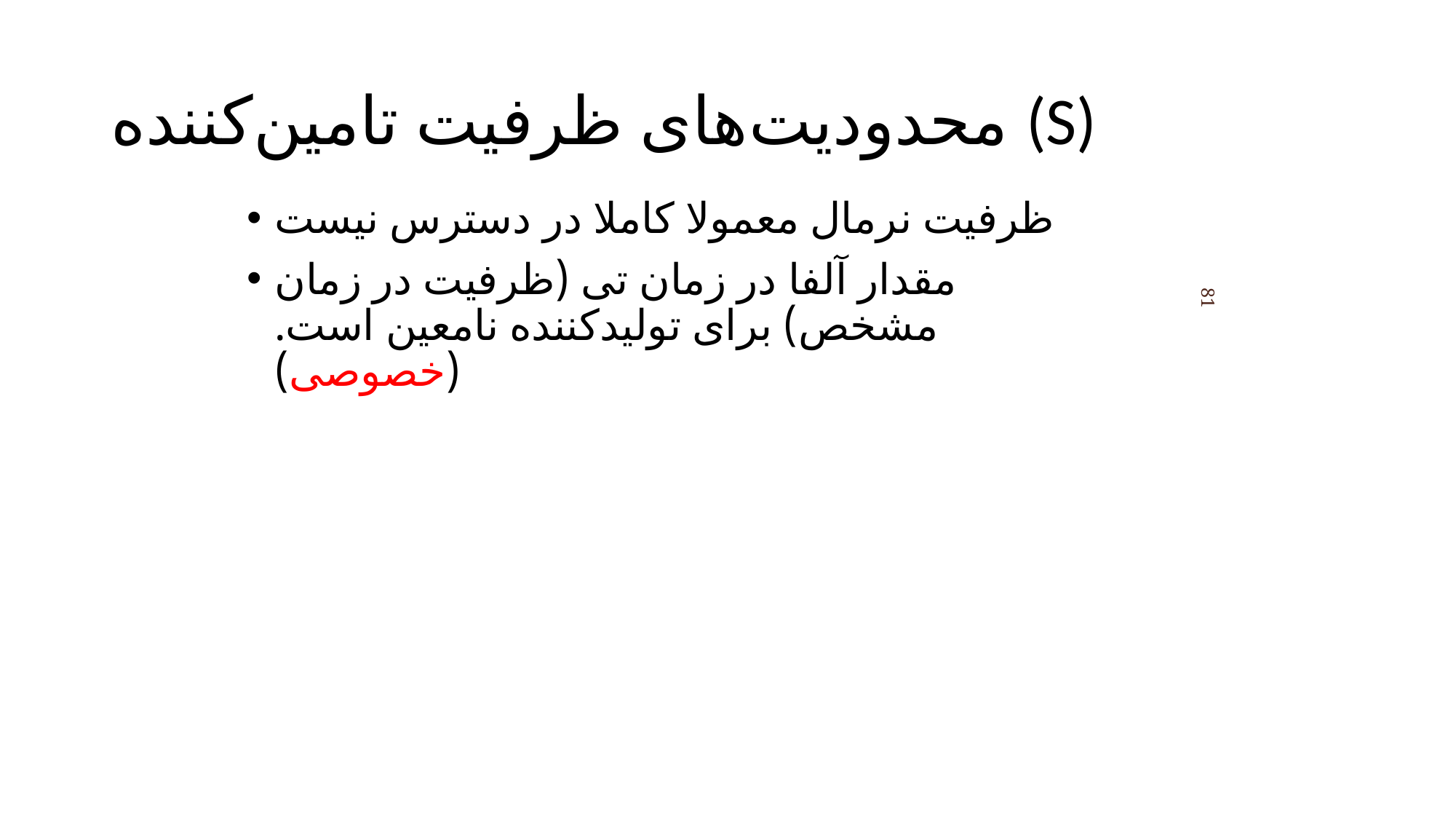

# محدودیت‌های ظرفیت تامین‌کننده (S)
ظرفیت نرمال معمولا کاملا در دسترس نیست
مقدار آلفا در زمان تی (ظرفیت در زمان مشخص) برای تولید‌کننده نامعین است. (خصوصی)
81